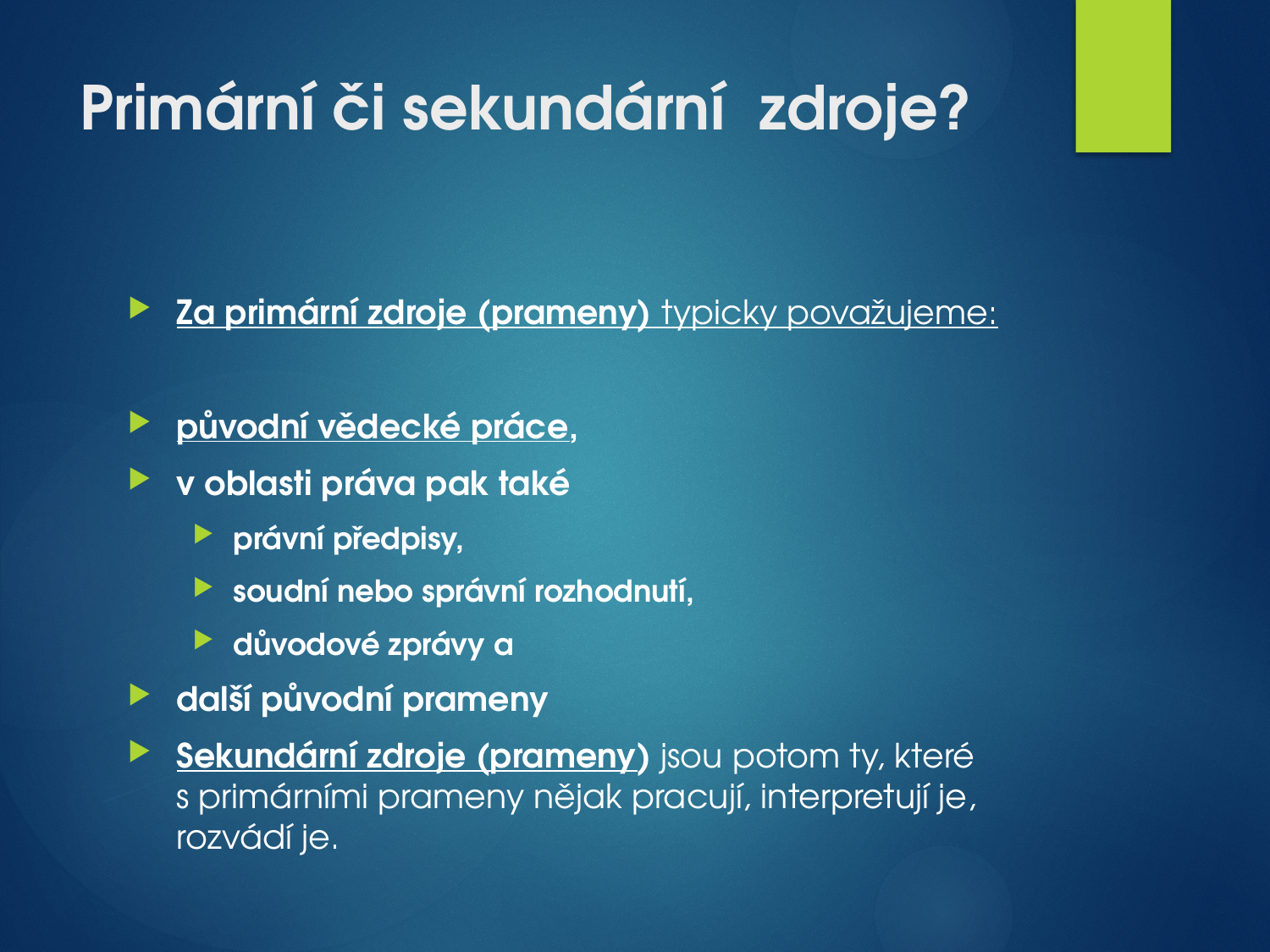

# Primární či sekundární  zdroje?
Za primární zdroje (prameny) typicky považujeme:

původní vědecké práce,
v oblasti práva pak také
právní předpisy,
soudní nebo správní rozhodnutí,
důvodové zprávy a
další původní prameny
Sekundární zdroje (prameny) jsou potom ty, které s primárními prameny nějak pracují, interpretují je, rozvádí je.